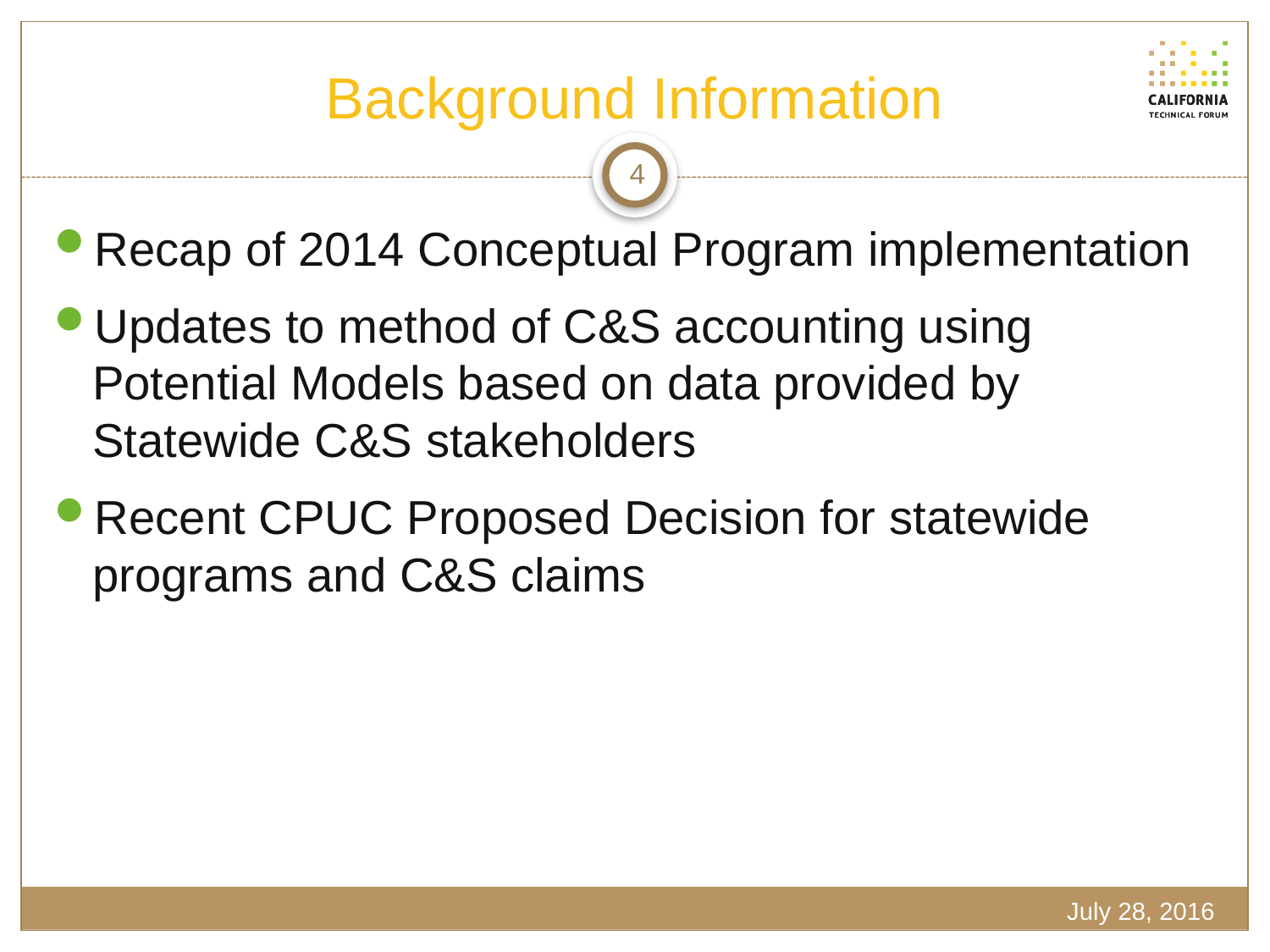

# Background Information
4
Recap of 2014 Conceptual Program implementation
Updates to method of C&S accounting using Potential Models based on data provided by Statewide C&S stakeholders
Recent CPUC Proposed Decision for statewide programs and C&S claims
July 28, 2016